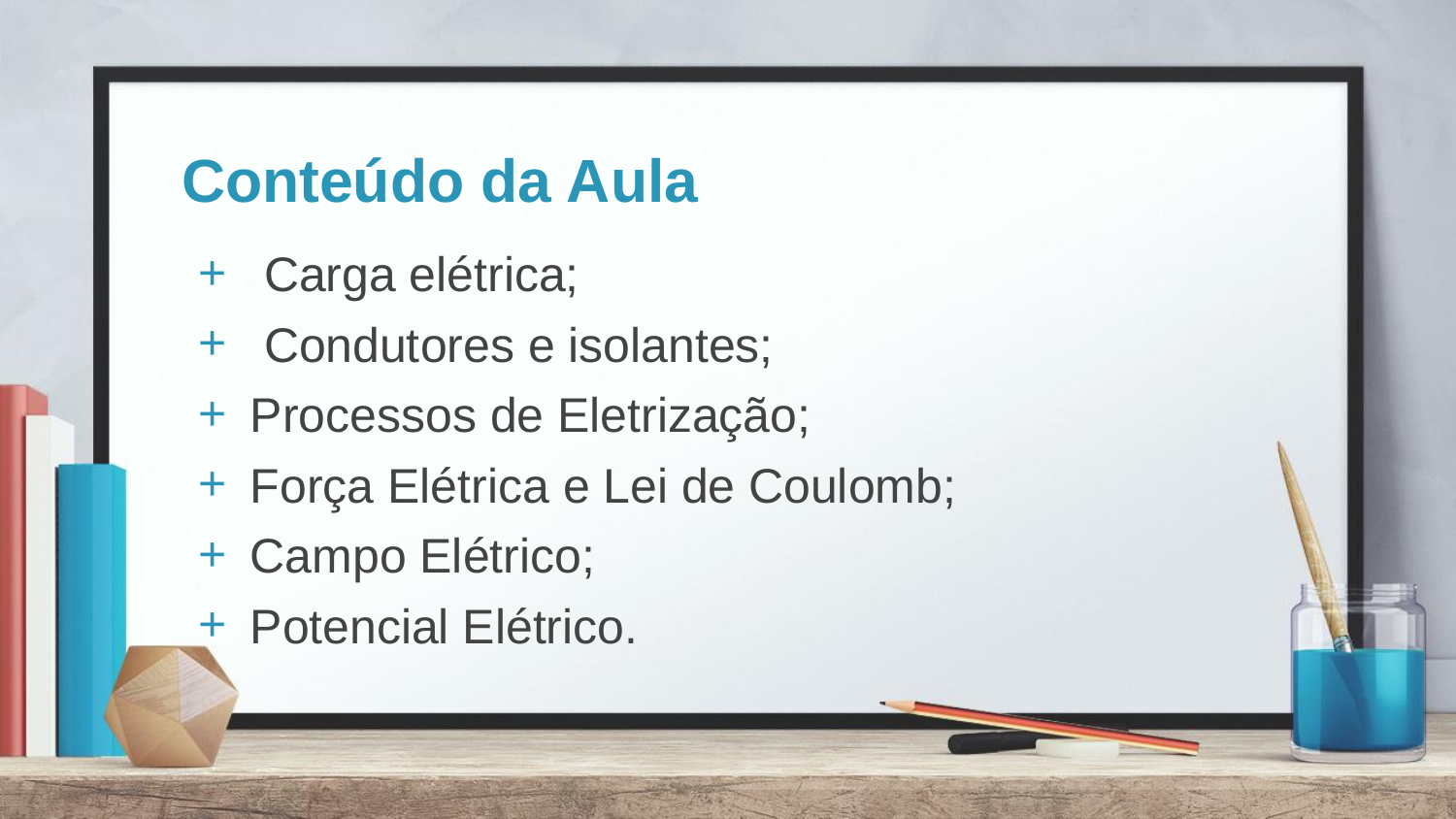

# Conteúdo da Aula
 Carga elétrica;
 Condutores e isolantes;
Processos de Eletrização;
Força Elétrica e Lei de Coulomb;
Campo Elétrico;
Potencial Elétrico.